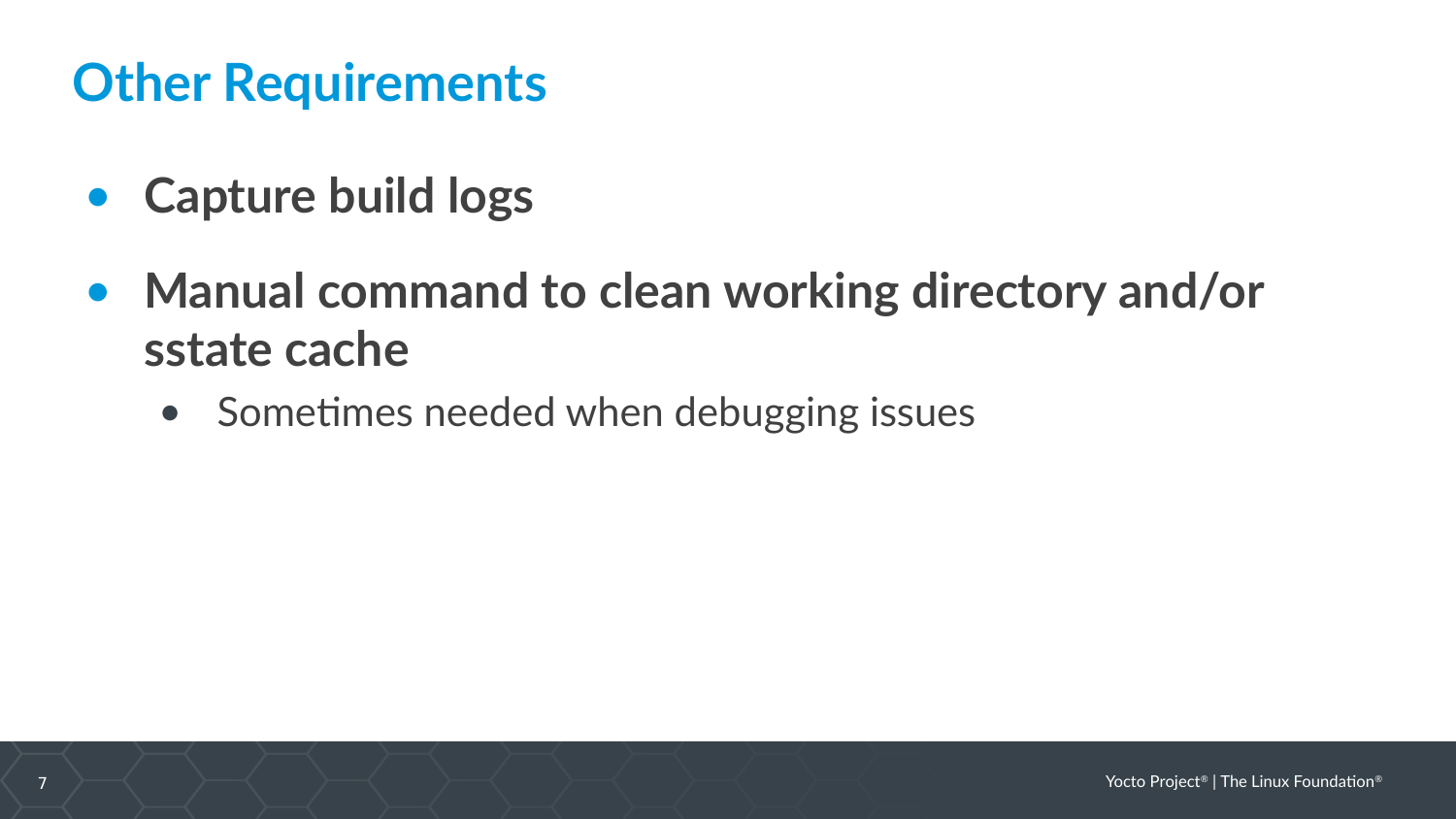

# Other Requirements
Capture build logs
Manual command to clean working directory and/or sstate cache
Sometimes needed when debugging issues